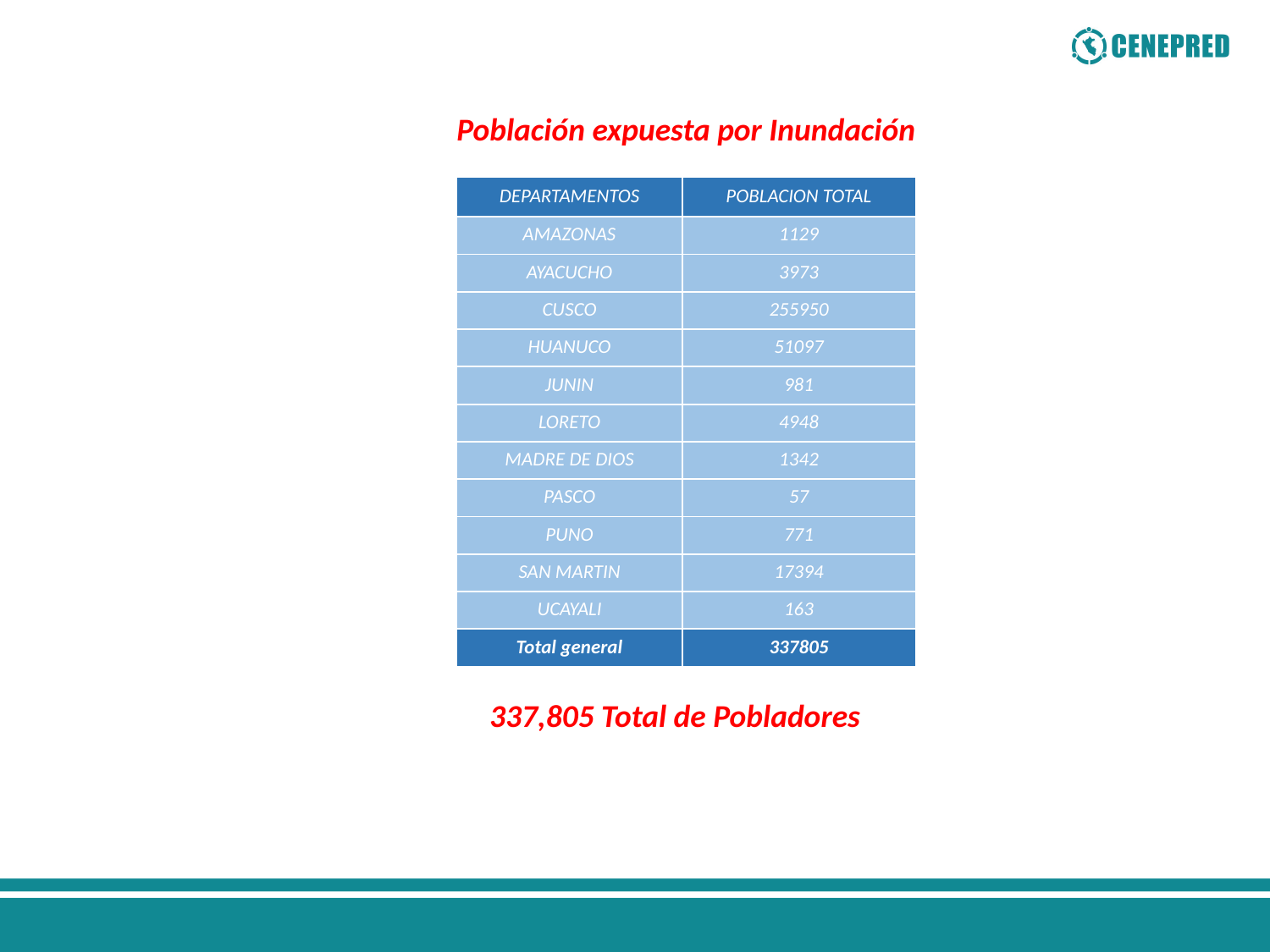

Población expuesta por Inundación
| DEPARTAMENTOS | POBLACION TOTAL |
| --- | --- |
| AMAZONAS | 1129 |
| AYACUCHO | 3973 |
| CUSCO | 255950 |
| HUANUCO | 51097 |
| JUNIN | 981 |
| LORETO | 4948 |
| MADRE DE DIOS | 1342 |
| PASCO | 57 |
| PUNO | 771 |
| SAN MARTIN | 17394 |
| UCAYALI | 163 |
| Total general | 337805 |
337,805 Total de Pobladores